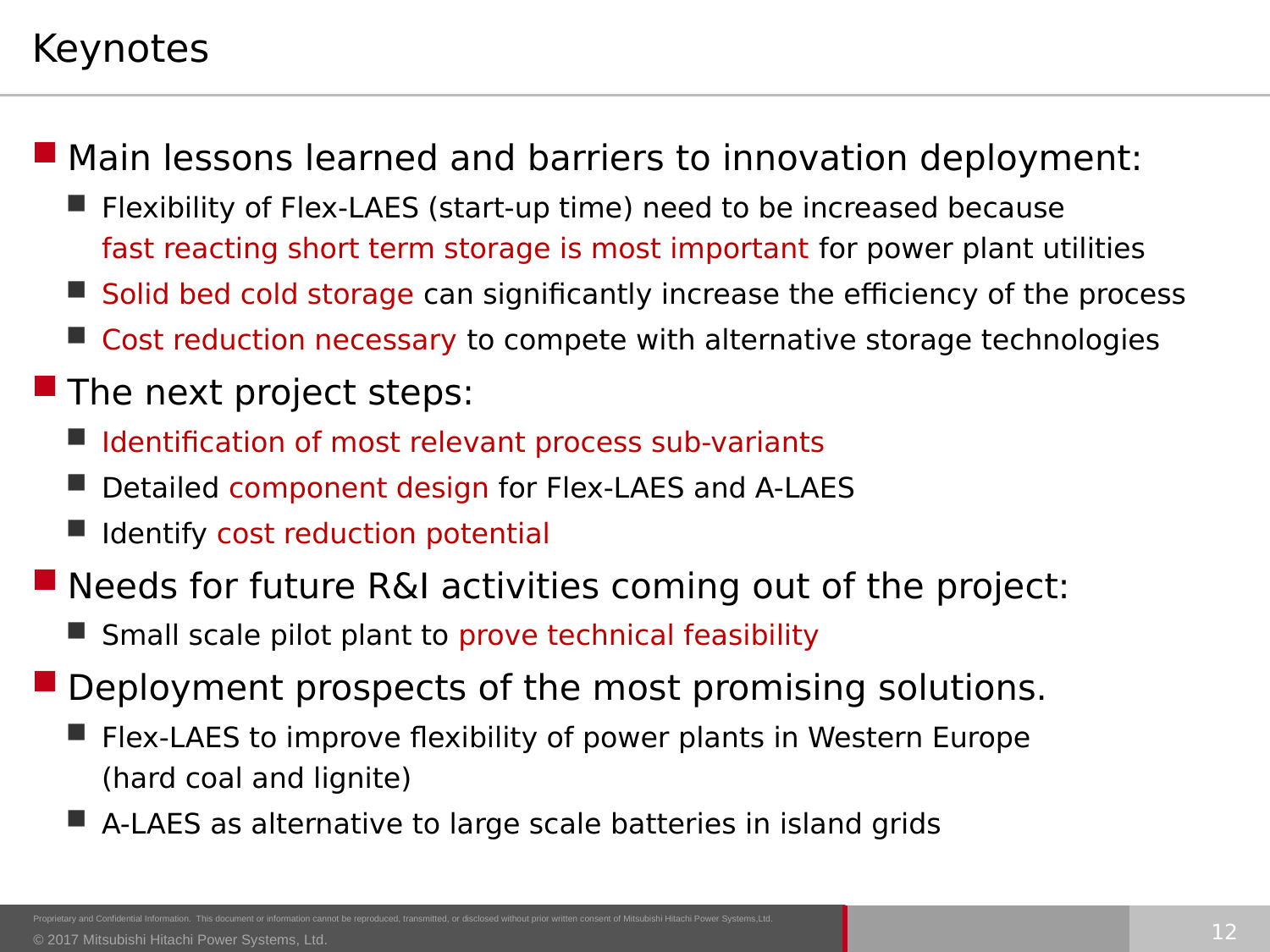

# Keynotes
Main lessons learned and barriers to innovation deployment:
Flexibility of Flex-LAES (start-up time) need to be increased because
fast reacting short term storage is most important for power plant utilities
Solid bed cold storage can significantly increase the efficiency of the process
Cost reduction necessary to compete with alternative storage technologies
The next project steps:
Identification of most relevant process sub-variants
Detailed component design for Flex-LAES and A-LAES
Identify cost reduction potential
Needs for future R&I activities coming out of the project:
Small scale pilot plant to prove technical feasibility
Deployment prospects of the most promising solutions.
Flex-LAES to improve flexibility of power plants in Western Europe
(hard coal and lignite)
A-LAES as alternative to large scale batteries in island grids
12